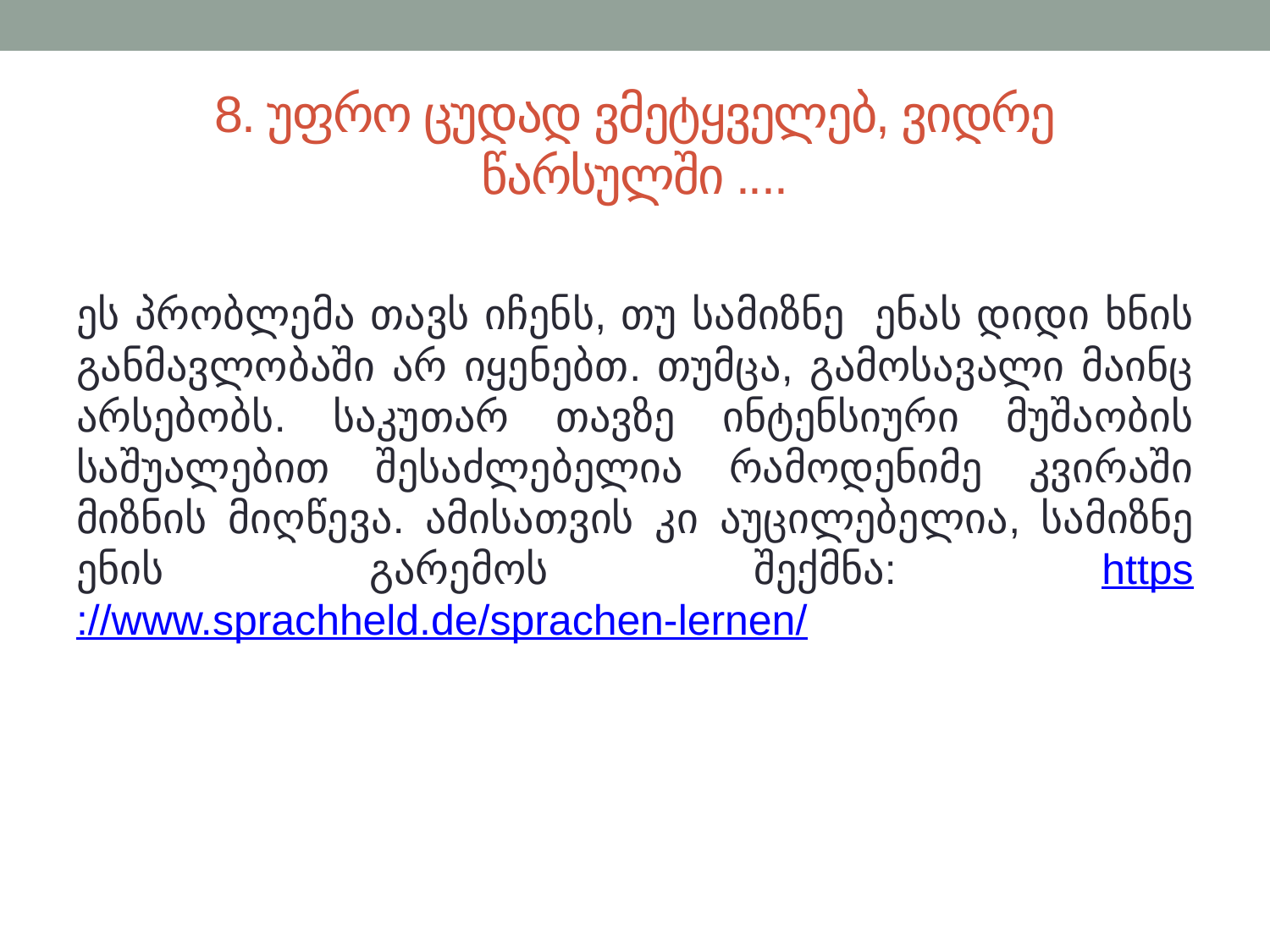

# 8. უფრო ცუდად ვმეტყველებ, ვიდრე წარსულში ....

ეს პრობლემა თავს იჩენს, თუ სამიზნე  ენას დიდი ხნის განმავლობაში არ იყენებთ. თუმცა, გამოსავალი მაინც არსებობს. საკუთარ თავზე ინტენსიური მუშაობის საშუალებით შესაძლებელია რამოდენიმე კვირაში მიზნის მიღწევა. ამისათვის კი აუცილებელია, სამიზნე ენის გარემოს შექმნა: https://www.sprachheld.de/sprachen-lernen/